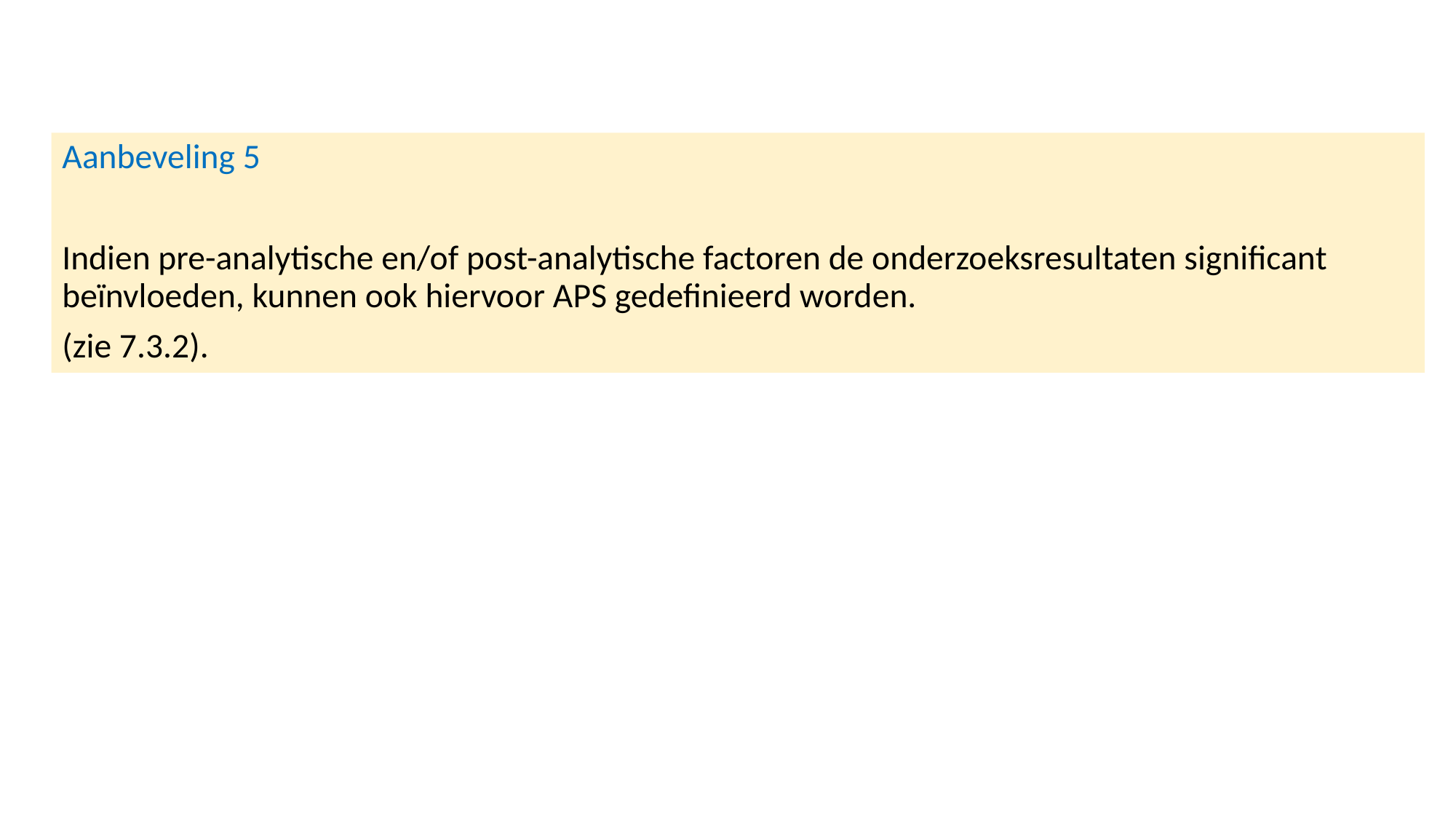

Aanbeveling 5

Indien pre-analytische en/of post-analytische factoren de onderzoeksresultaten significant beïnvloeden, kunnen ook hiervoor APS gedefinieerd worden.
(zie 7.3.2).